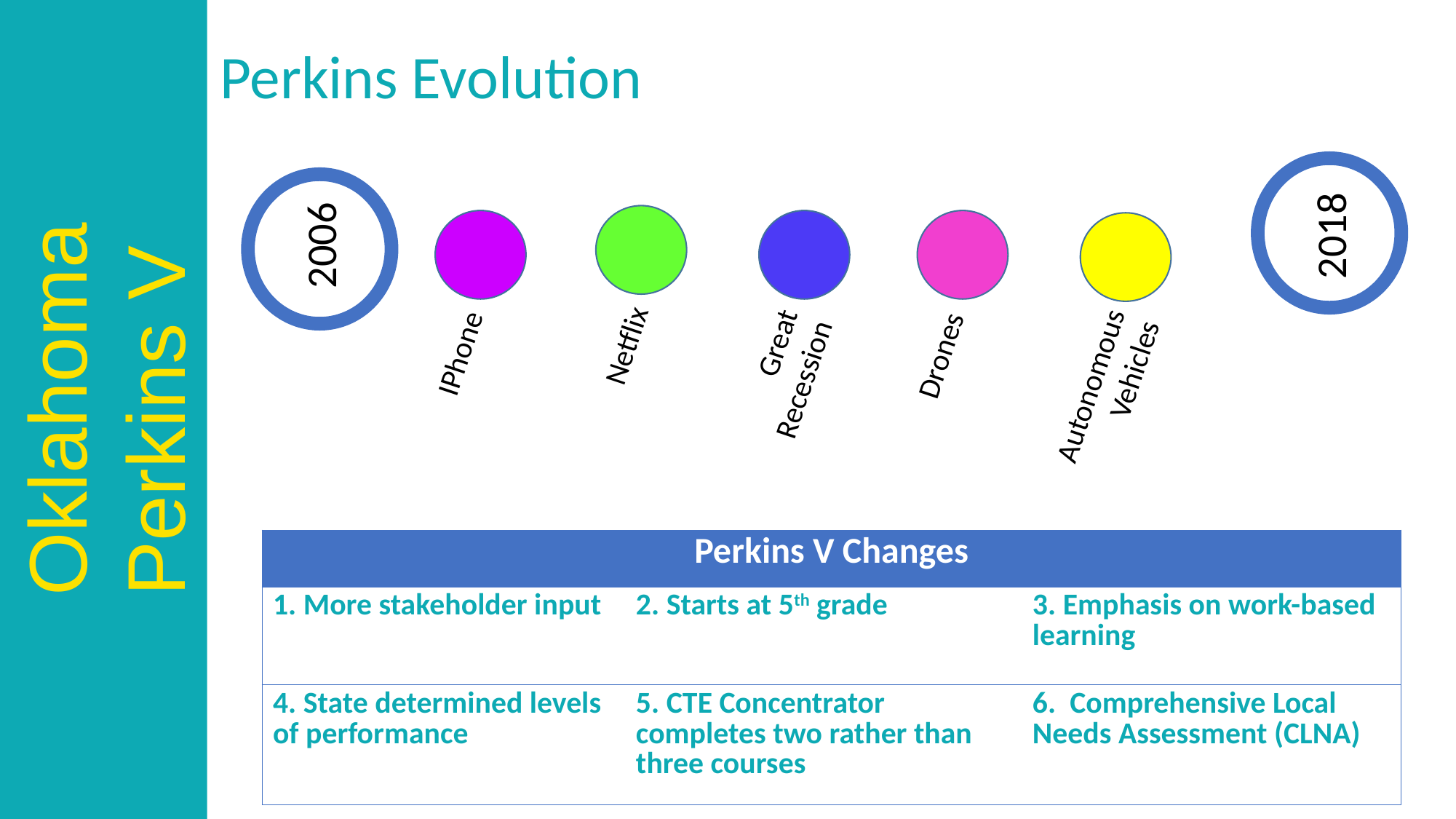

# Perkins Evolution

2018
2006

Netflix
IPhone
Drones
Great Recession
Autonomous Vehicles
| Perkins V Changes |  |  |
| --- | --- | --- |
| 1. More stakeholder input | 2. Starts at 5th grade | 3. Emphasis on work-based learning |
| 4. State determined levels of performance | 5. CTE Concentrator completes two rather than three courses | 6. Comprehensive Local Needs Assessment (CLNA) |